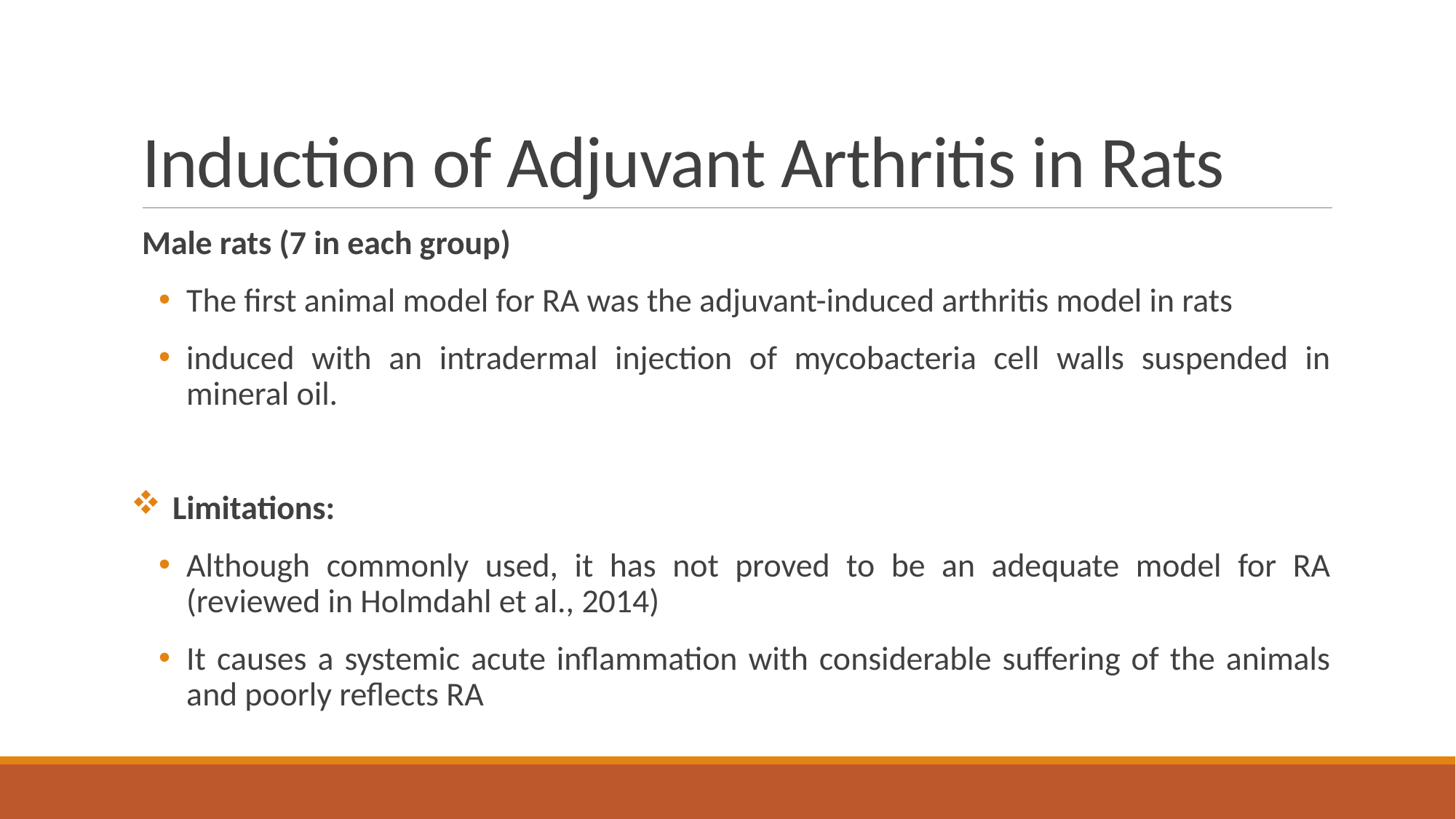

# Induction of Adjuvant Arthritis in Rats
Male rats (7 in each group)
The first animal model for RA was the adjuvant-induced arthritis model in rats
induced with an intradermal injection of mycobacteria cell walls suspended in mineral oil.

Limitations:
Although commonly used, it has not proved to be an adequate model for RA (reviewed in Holmdahl et al., 2014)
It causes a systemic acute inflammation with considerable suffering of the animals and poorly reflects RA